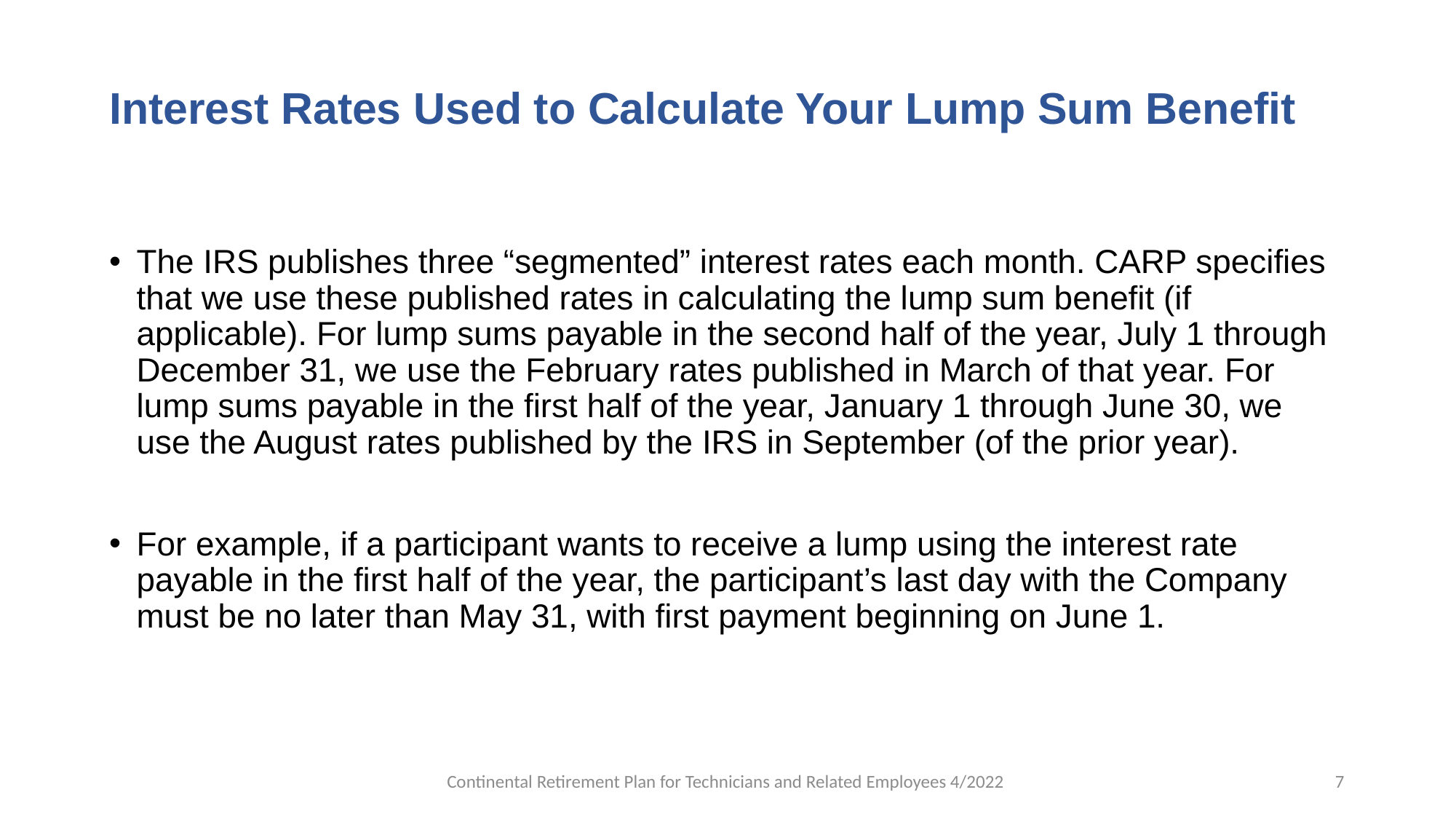

# Interest Rates Used to Calculate Your Lump Sum Benefit
The IRS publishes three “segmented” interest rates each month. CARP specifies that we use these published rates in calculating the lump sum benefit (if applicable). For lump sums payable in the second half of the year, July 1 through December 31, we use the February rates published in March of that year. For lump sums payable in the first half of the year, January 1 through June 30, we use the August rates published by the IRS in September (of the prior year).

For example, if a participant wants to receive a lump using the interest rate payable in the first half of the year, the participant’s last day with the Company must be no later than May 31, with first payment beginning on June 1.

Continental Retirement Plan for Technicians and Related Employees 4/2022
7